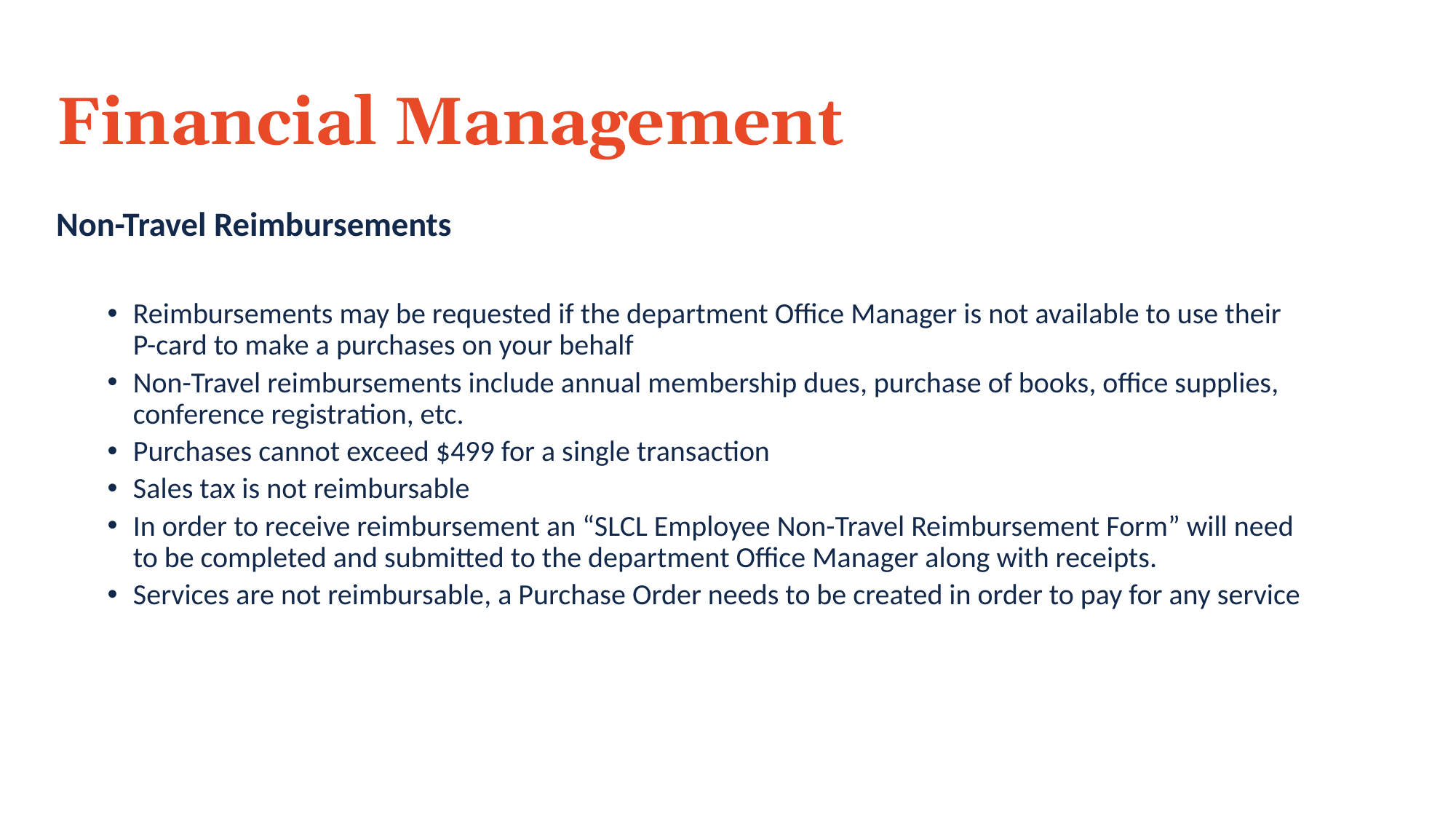

# Financial Management
Non-Travel Reimbursements

Reimbursements may be requested if the department Office Manager is not available to use their P-card to make a purchases on your behalf
Non-Travel reimbursements include annual membership dues, purchase of books, office supplies, conference registration, etc.
Purchases cannot exceed $499 for a single transaction
Sales tax is not reimbursable
In order to receive reimbursement an “SLCL Employee Non-Travel Reimbursement Form” will need to be completed and submitted to the department Office Manager along with receipts.
Services are not reimbursable, a Purchase Order needs to be created in order to pay for any service